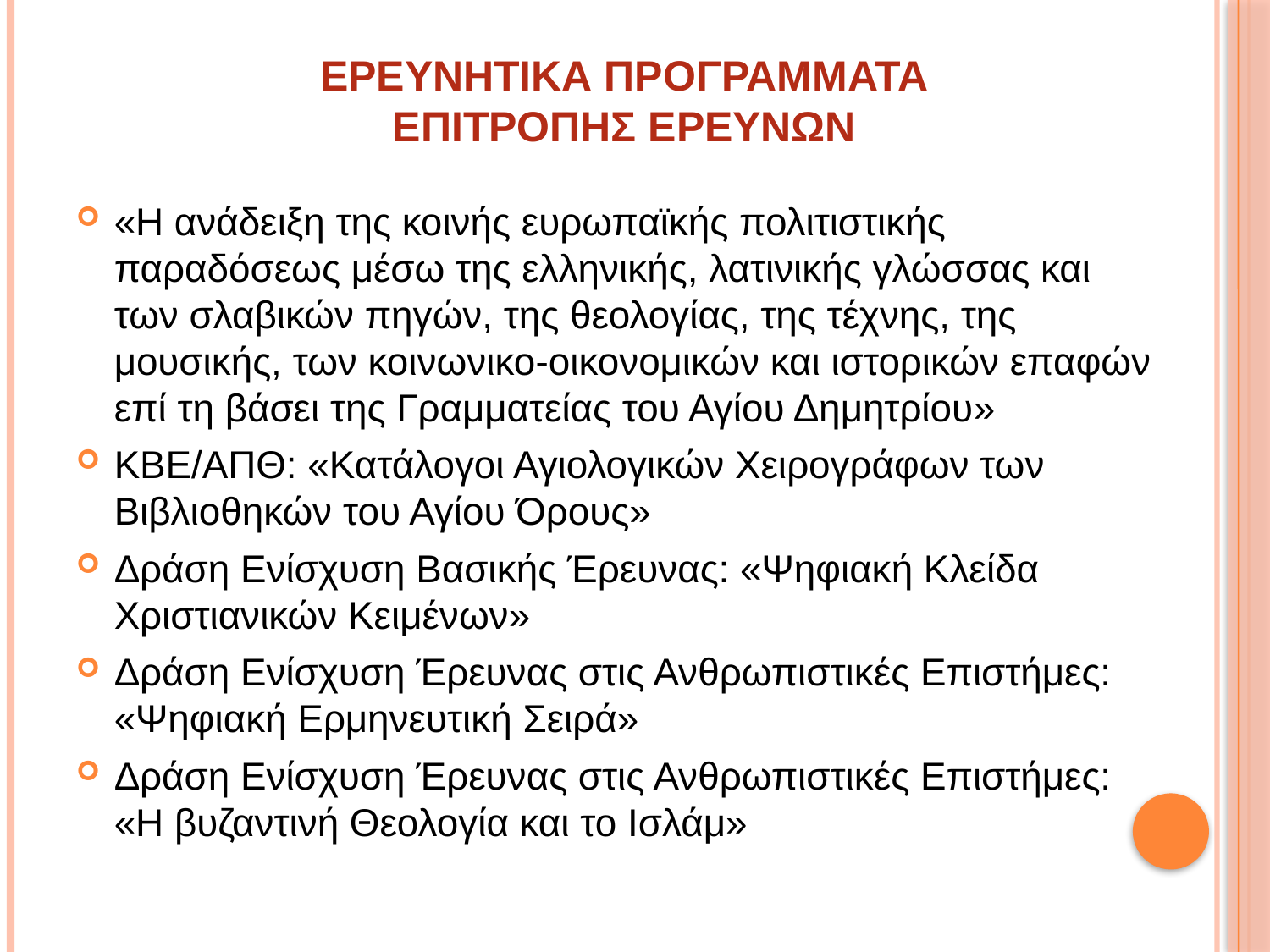

ΕΡΕΥΝΗΤΙΚΑ ΠΡΟΓΡΑΜΜΑΤΑ
ΕΠΙΤΡΟΠΗΣ ΕΡΕΥΝΩΝ
«Η ανάδειξη της κοινής ευρωπαϊκής πολιτιστικής παραδόσεως μέσω της ελληνικής, λατινικής γλώσσας και των σλαβικών πηγών, της θεολογίας, της τέχνης, της μουσικής, των κοινωνικο-οικονομικών και ιστορικών επαφών επί τη βάσει της Γραμματείας του Αγίου Δημητρίου»
ΚΒΕ/ΑΠΘ: «Κατάλογοι Αγιολογικών Χειρογράφων των Βιβλιοθηκών του Αγίου Όρους»
Δράση Ενίσχυση Βασικής Έρευνας: «Ψηφιακή Κλείδα Χριστιανικών Κειμένων»
Δράση Ενίσχυση Έρευνας στις Ανθρωπιστικές Επιστήμες: «Ψηφιακή Ερμηνευτική Σειρά»
Δράση Ενίσχυση Έρευνας στις Ανθρωπιστικές Επιστήμες: «H βυζαντινή Θεολογία και το Ισλάμ»